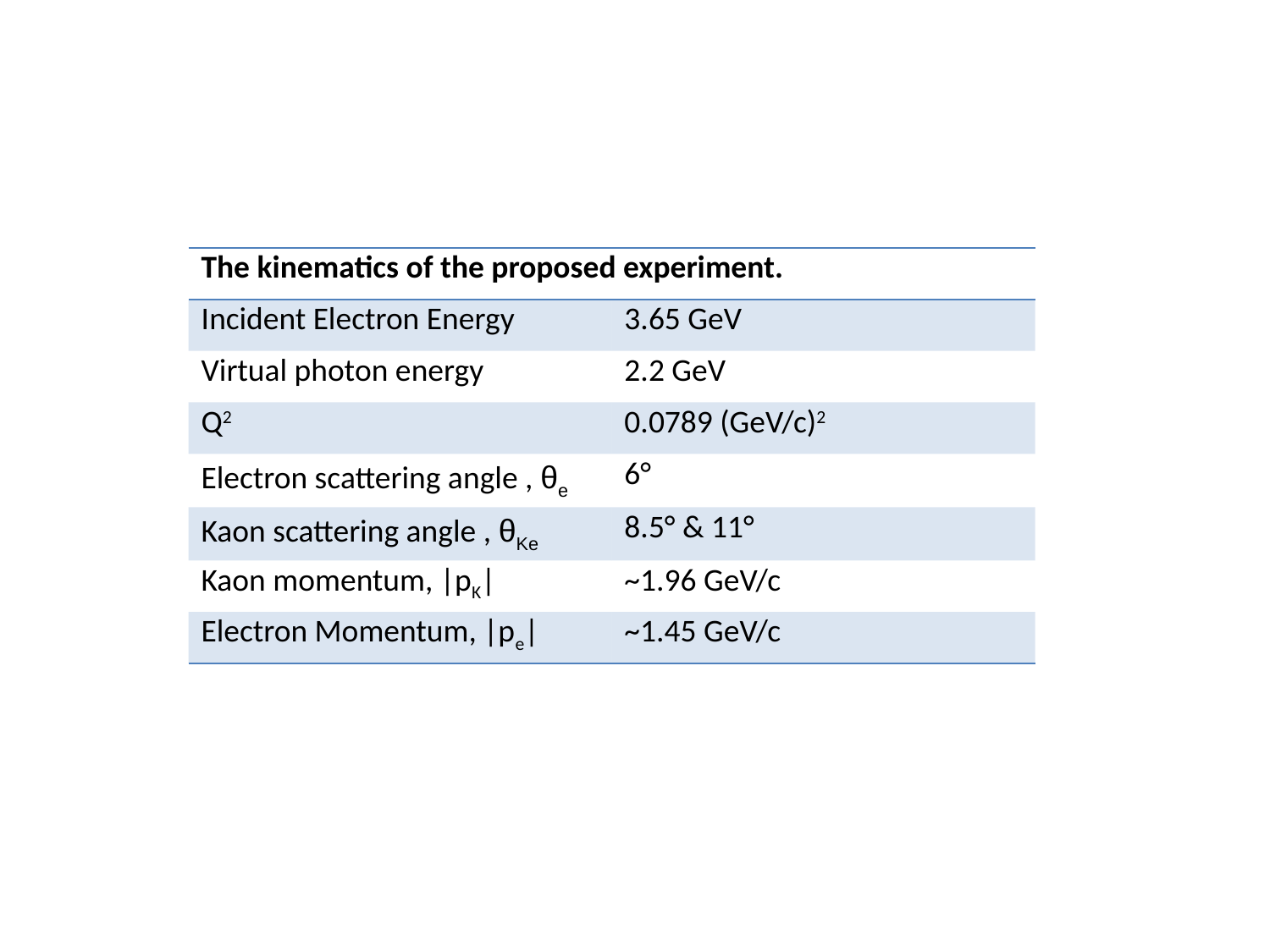

| The kinematics of the proposed experiment. |  |
| --- | --- |
| Incident Electron Energy | 3.65 GeV |
| Virtual photon energy | 2.2 GeV |
| Q2 | 0.0789 (GeV/c)2 |
| Electron scattering angle , θe | 6° |
| Kaon scattering angle , θKe | 8.5° & 11° |
| Kaon momentum, |pK| | ~1.96 GeV/c |
| Electron Momentum, |pe| | ~1.45 GeV/c |